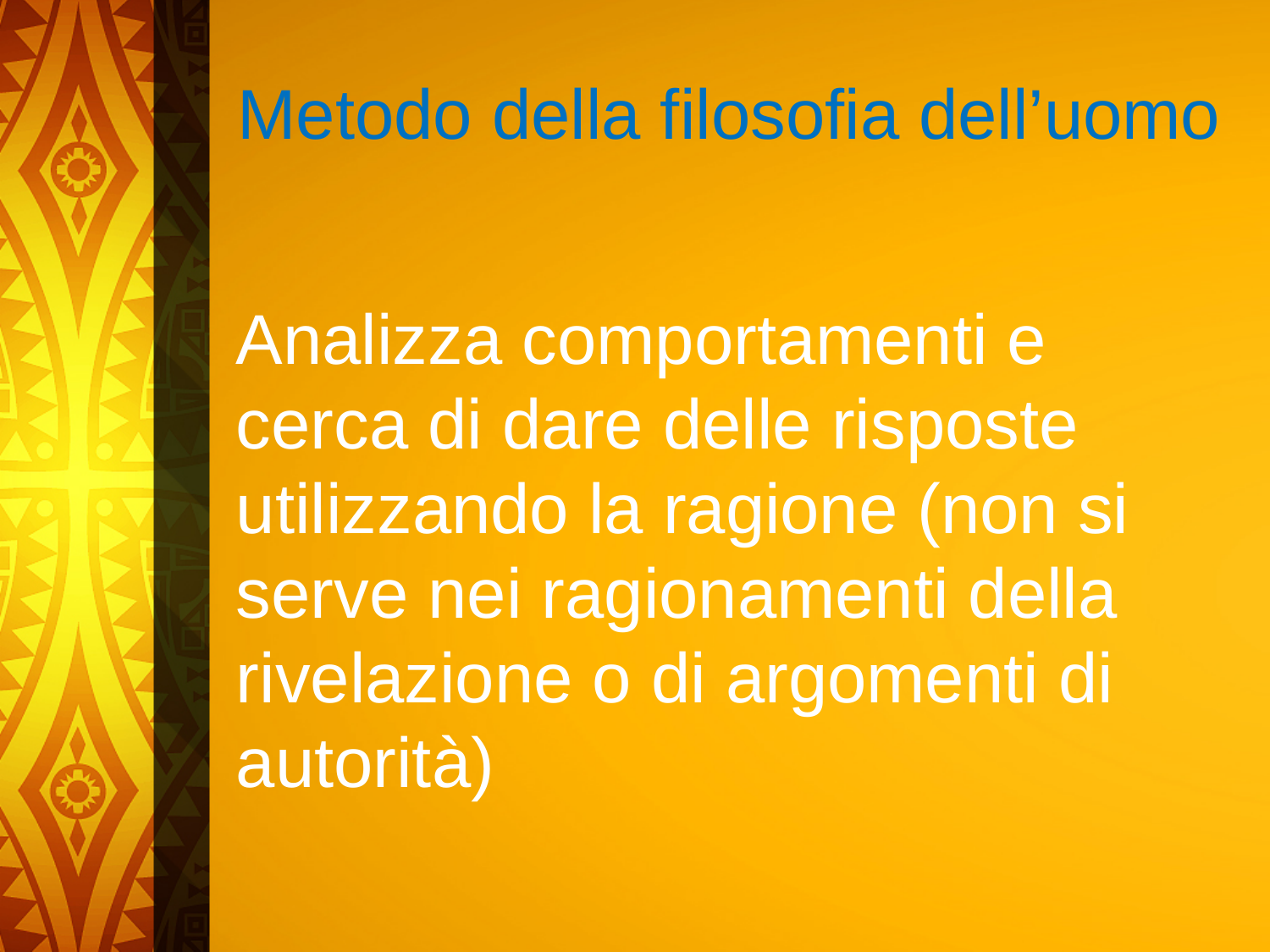

# Metodo della filosofia dell’uomo

Analizza comportamenti e cerca di dare delle risposte utilizzando la ragione (non si serve nei ragionamenti della rivelazione o di argomenti di autorità)